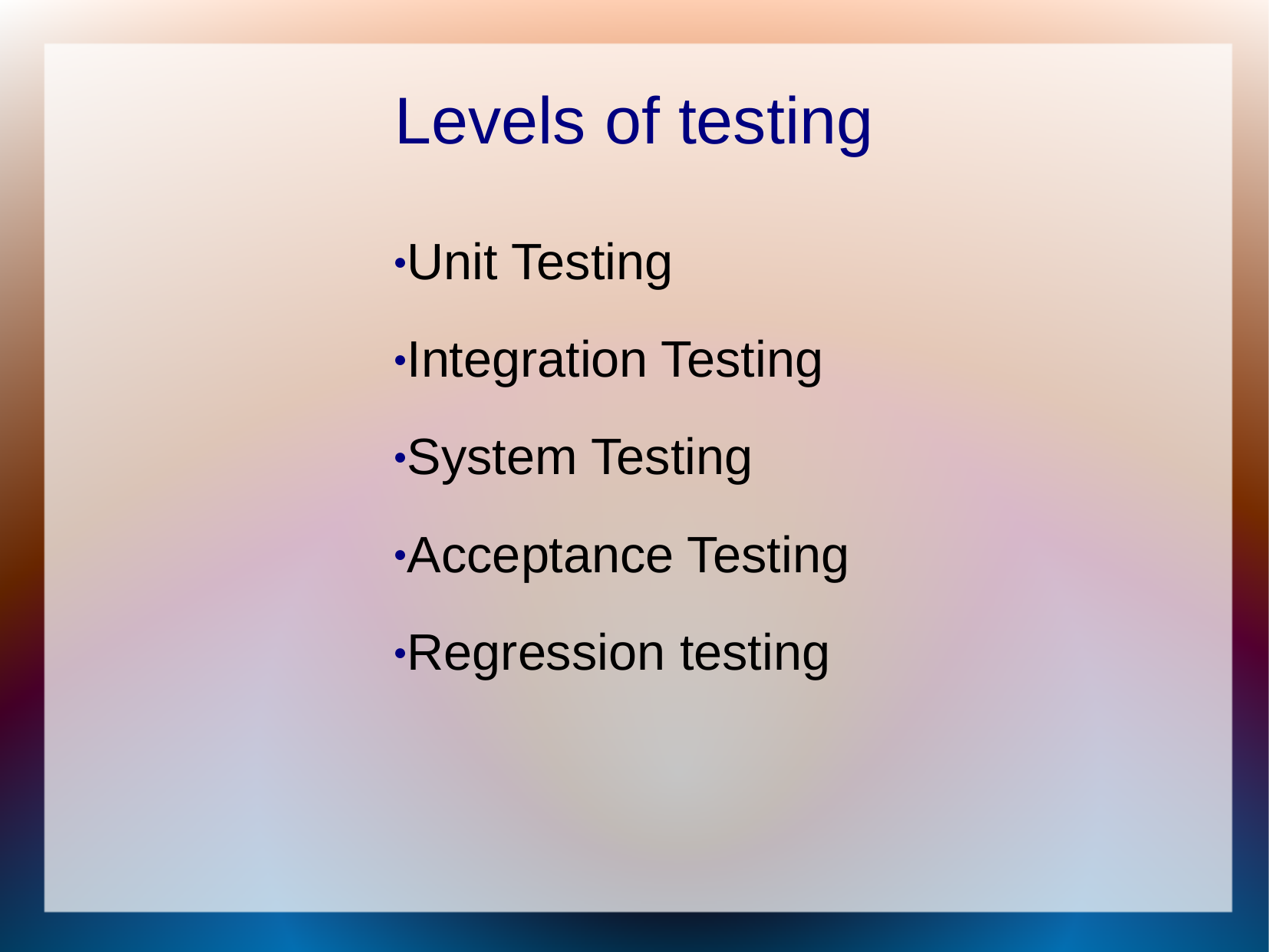

Levels of testing
Unit Testing
Integration Testing
System Testing
Acceptance Testing
Regression testing